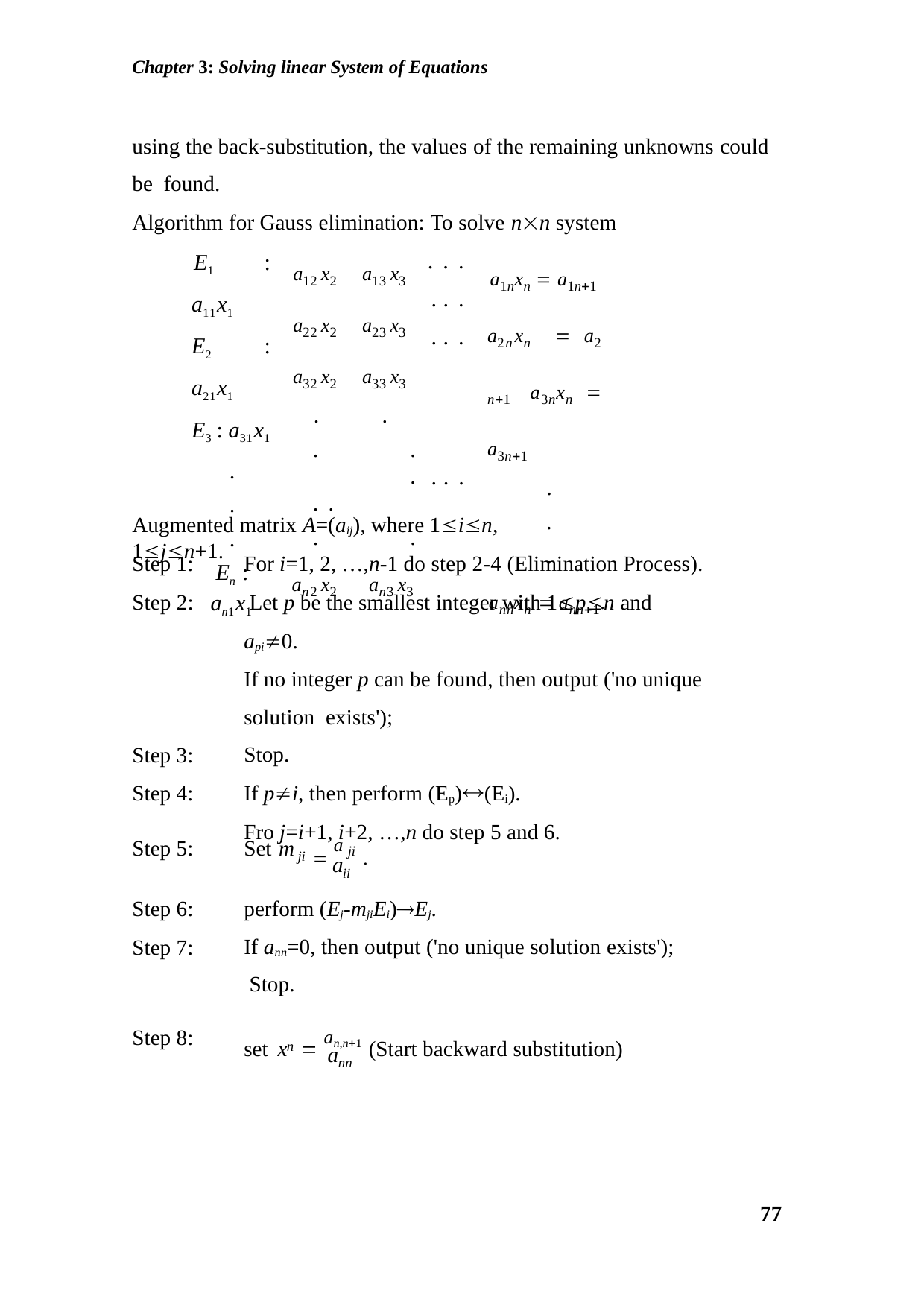

Chapter 3: Solving linear System of Equations

using the back-substitution, the values of the remaining unknowns could be  found.
Algorithm for Gauss elimination: To solve n×n system
E1 : a11x1  E2 : a21x1  E3 : a31x1
.
.
.
En  : an1x1
. . .
. . .
. . .
a12 x2	a13 x3
a22 x2	a23 x3
a32 x2	a33 x3
.	.
.	.	. . .
.	.
an2 x2	an3 x3
a1nxn = a1n+1  a2nxn  = a2 n+1  a3nxn = a3n+1
.
.
.
annxn = ann+1.
. . .
Augmented matrix A=(aij), where 1≤i≤n, 1≤j≤n+1.
Step 1:
Step 2:
For i=1, 2, …,n-1 do step 2-4 (Elimination Process).  Let p be the smallest integer with 1≤p≤n and api≠0.
If no integer p can be found, then output ('no unique solution  exists');
Stop.
If p≠i, then perform (Ep)↔(Ei).
Fro j=i+1, i+2, …,n do step 5 and 6.
Step 3:
Step 4:
= a ji  .
Step 5:
Set m
ji
a

ii
Step 6:
Step 7:
perform (Ej-mjiEi)→Ej.
If ann=0, then output ('no unique solution exists');  Stop.
Step 8:
set x  = an,n+1 (Start backward substitution)
n
a

nn
77